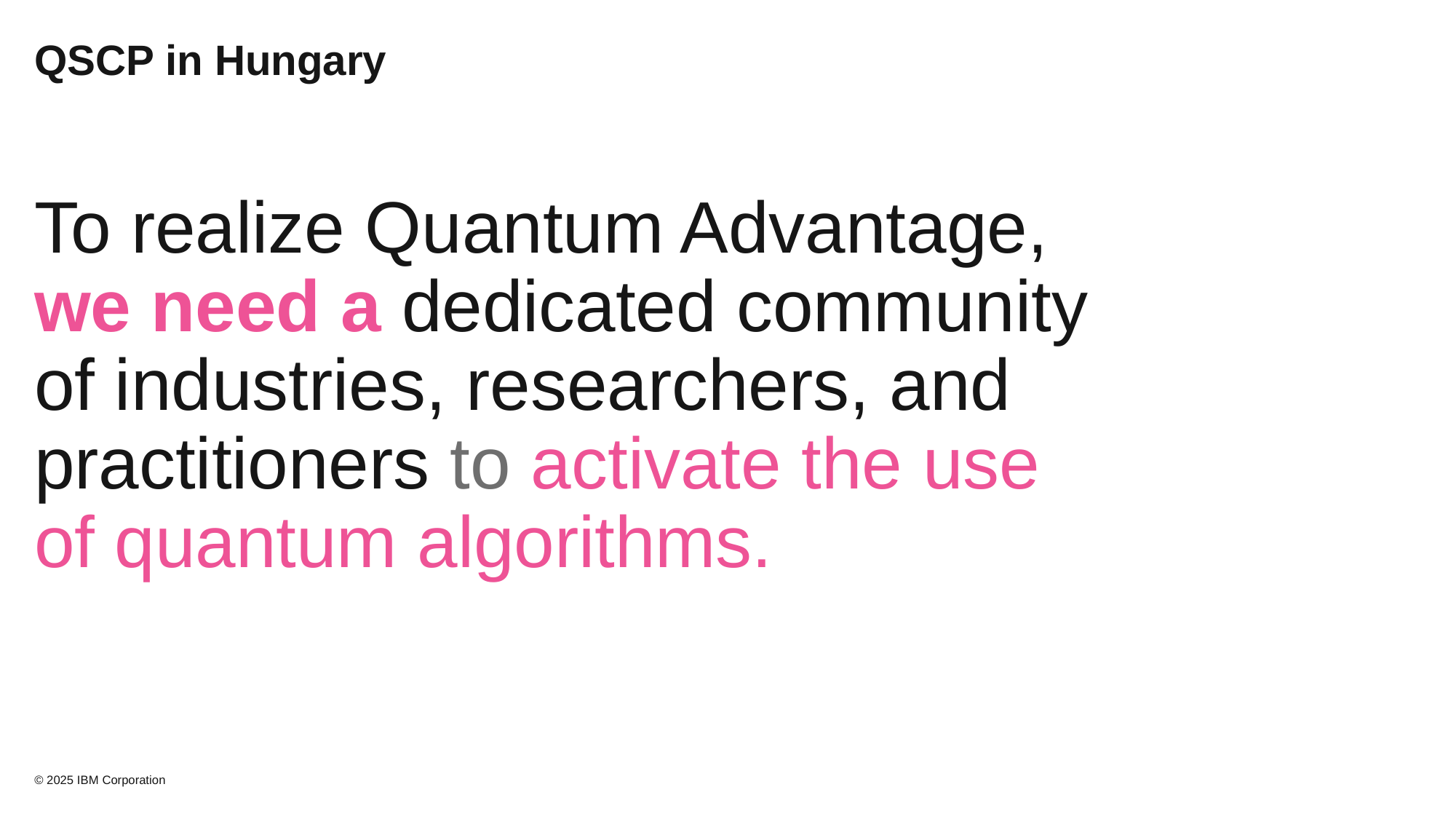

Slide ID: 333
QSCP in Hungary

# To realize Quantum Advantage, we need a dedicated community of industries, researchers, and practitioners to activate the use of quantum algorithms.
© 2025 IBM Corporation